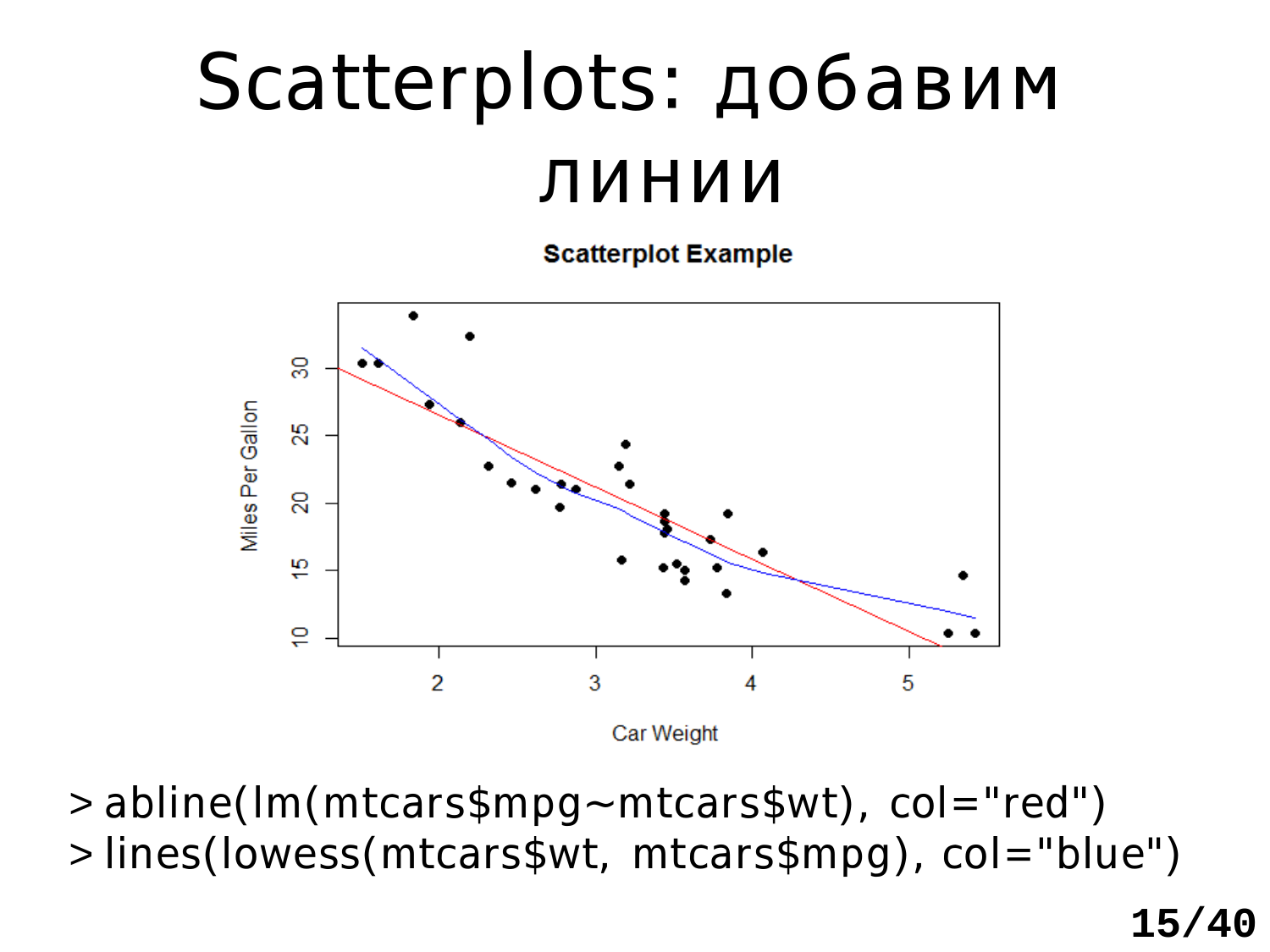

# Scatterplots: добавим  линии

> abline(lm(mtcars$mpg~mtcars$wt), col="red")
> lines(lowess(mtcars$wt, mtcars$mpg), col="blue")
15/40